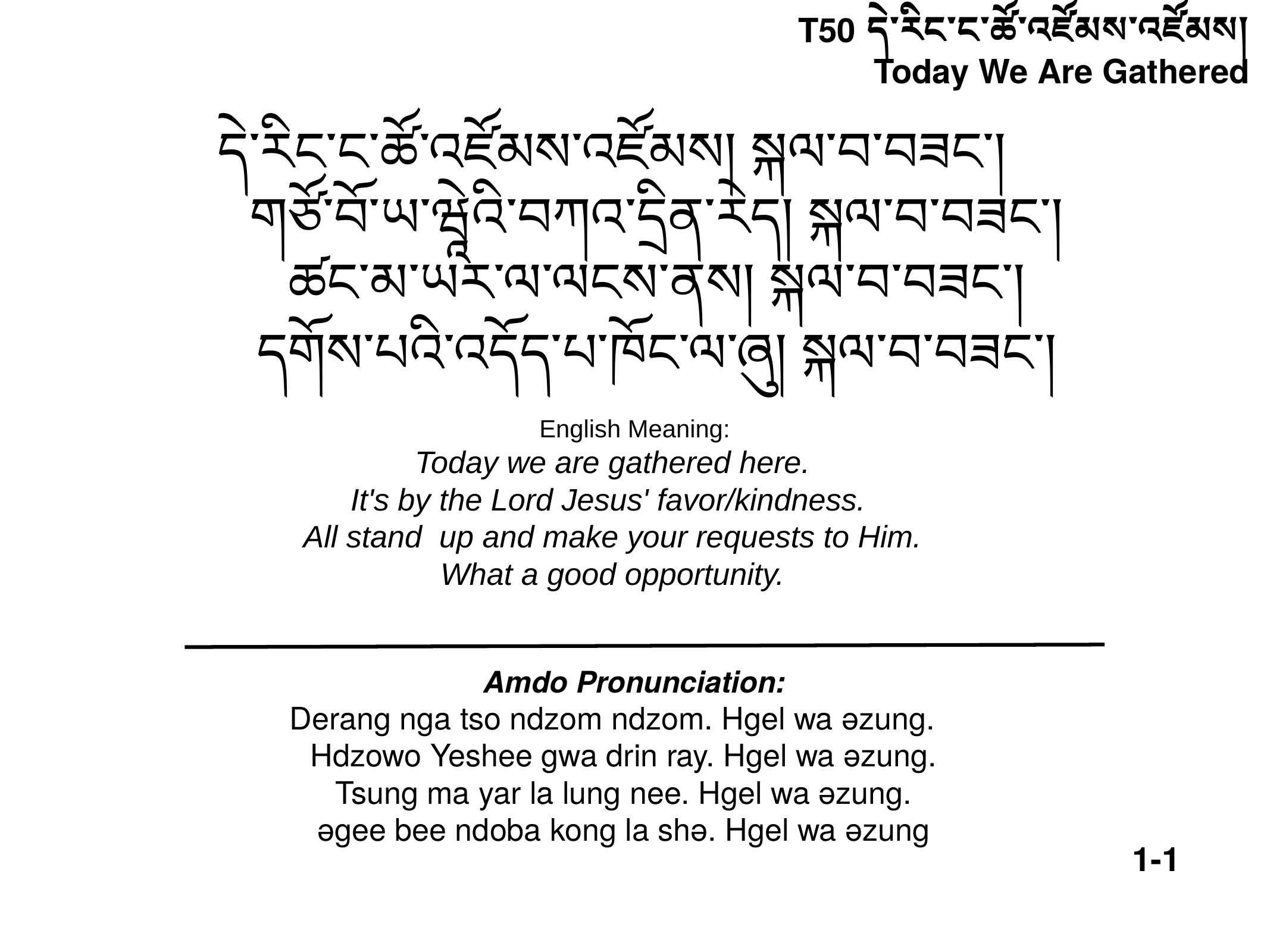

# T50 དེ་རིང་ང་ཚོ་འཛོམས་འཛོམས།
Today We Are Gathered

དེ་རིང་ང་ཚོ་འཛོམས་འཛོམས། སྐལ་བ་བཟང་།
	གཙོ་བོ་ཡ་ཝཱེའི་བཀའ་དྲིན་རེད། སྐལ་བ་བཟང་།
	ཚང་མ་ཡར་ལ་ལངས་ནས། སྐལ་བ་བཟང་།
	དགོས་པའི་འདོད་པ་ཁོང་ལ་ཞུ། སྐལ་བ་བཟང་།
English Meaning:
Today we are gathered here.
It's by the Lord Jesus' favor/kindness.
All stand  up and make your requests to Him.
What a good opportunity.

Amdo Pronunciation:
Derang nga tso ndzom ndzom. Hgel wa əzung.
Hdzowo Yeshee gwa drin ray. Hgel wa əzung.
Tsung ma yar la lung nee. Hgel wa əzung.
əgee bee ndoba kong la shə. Hgel wa əzung

1-1